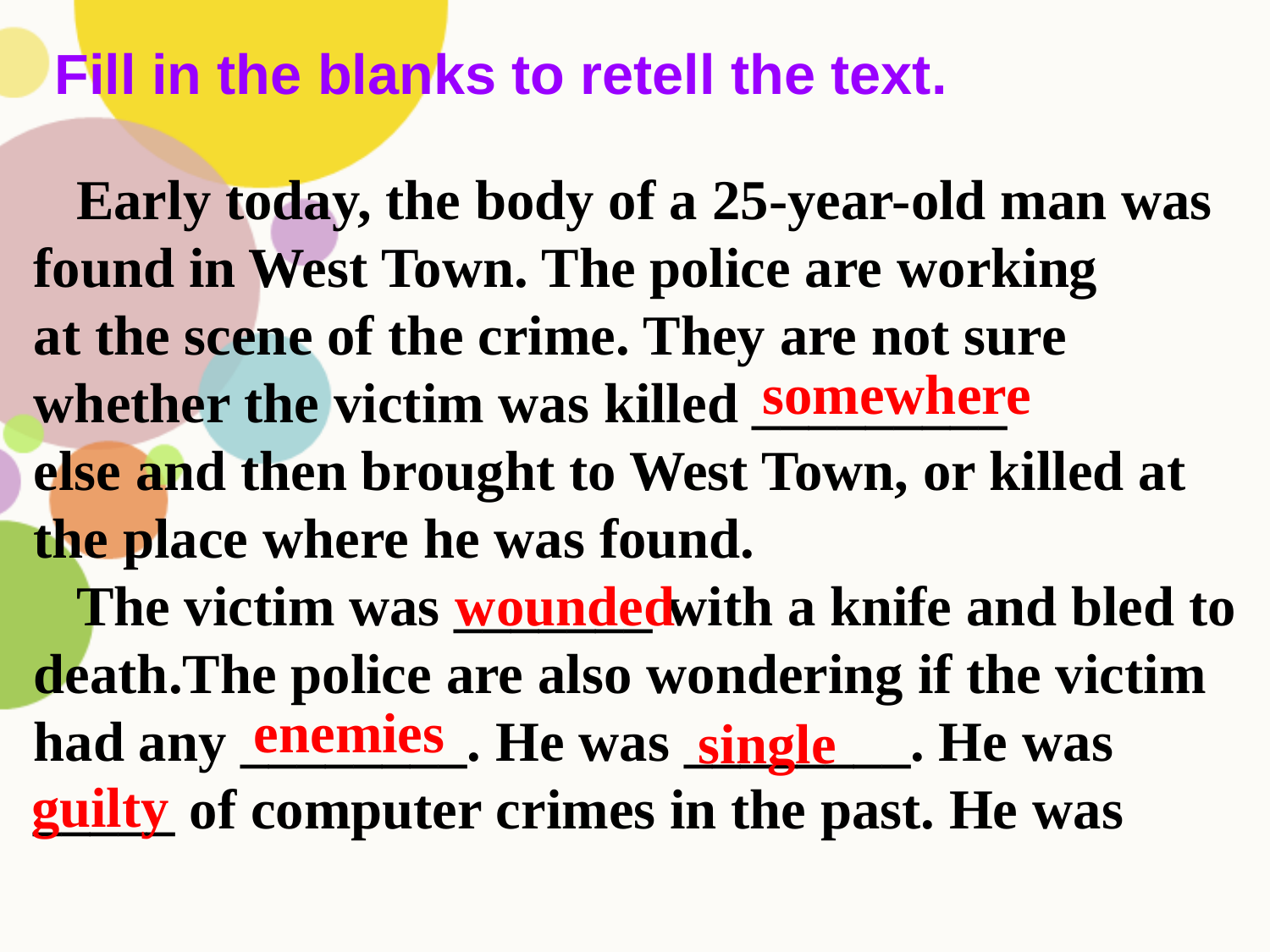

Fill in the blanks to retell the text.
   Early today, the body of a 25-year-old man was found in West Town. The police are working
at the scene of the crime. They are not sure whether the victim was killed _________
else and then brought to West Town, or killed at the place where he was found.
   The victim was _______ with a knife and bled to death.The police are also wondering if the victim had any ________. He was ________. He was _____ of computer crimes in the past. He was
somewhere
wounded
enemies
single
guilty